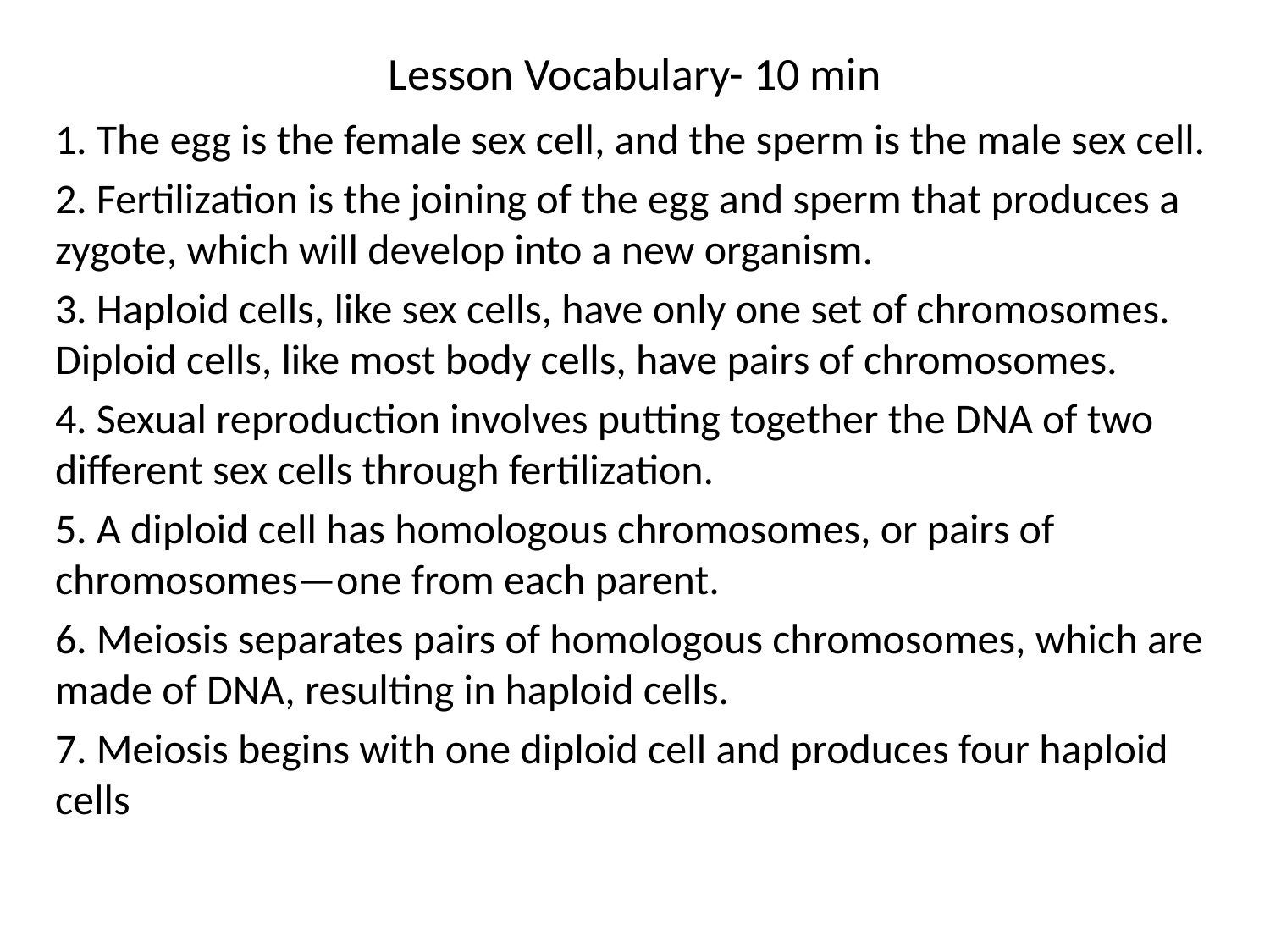

# Lesson Vocabulary- 10 min
1. The egg is the female sex cell, and the sperm is the male sex cell.
2. Fertilization is the joining of the egg and sperm that produces a zygote, which will develop into a new organism.
3. Haploid cells, like sex cells, have only one set of chromosomes. Diploid cells, like most body cells, have pairs of chromosomes.
4. Sexual reproduction involves putting together the DNA of two different sex cells through fertilization.
5. A diploid cell has homologous chromosomes, or pairs of chromosomes—one from each parent.
6. Meiosis separates pairs of homologous chromosomes, which are made of DNA, resulting in haploid cells.
7. Meiosis begins with one diploid cell and produces four haploid cells